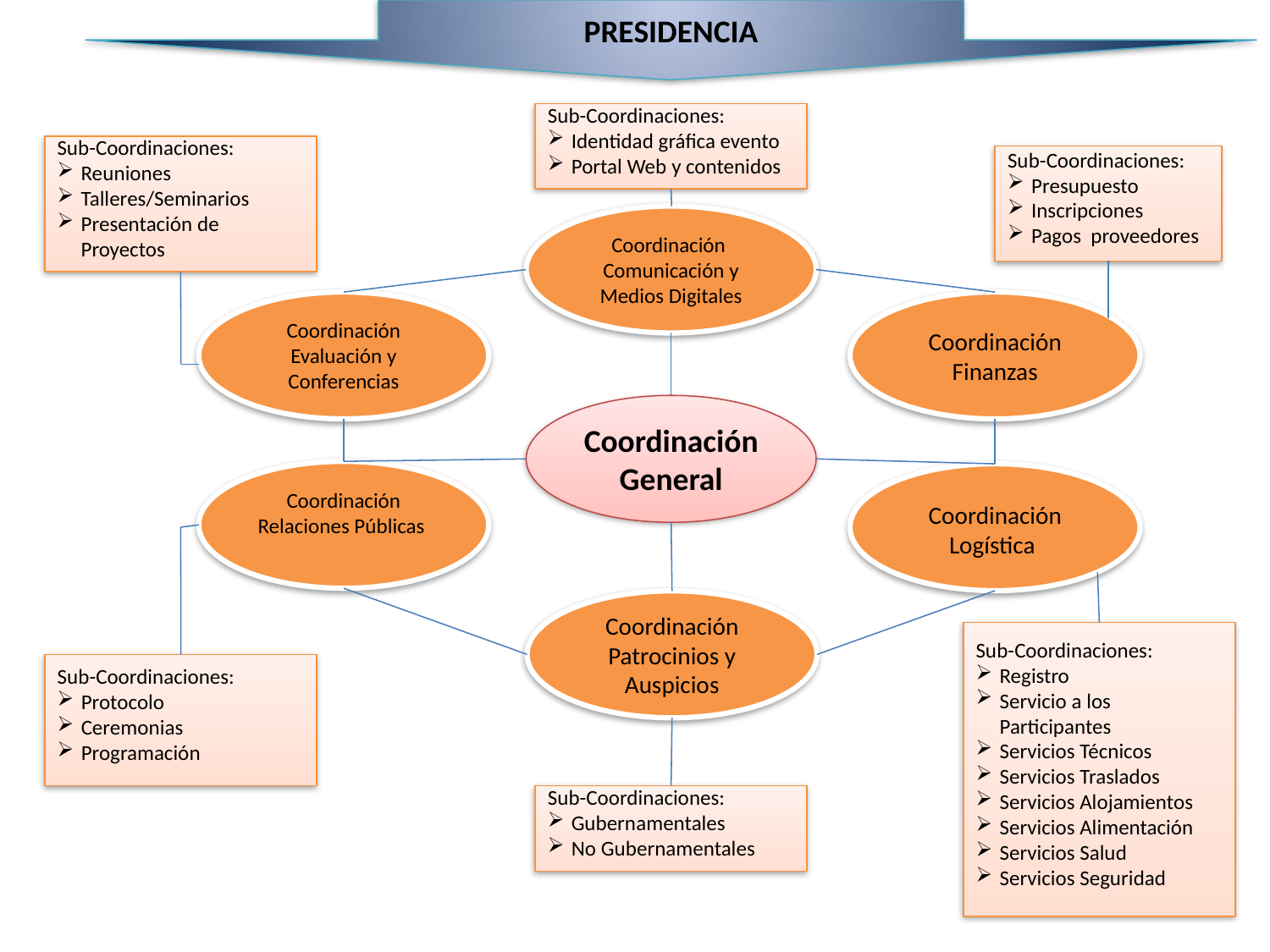

PRESIDENCIA

Sub-Coordinaciones:
Identidad gráfica evento
Portal Web y contenidos

Sub-Coordinaciones:
Reuniones
Talleres/Seminarios
Presentación de Proyectos

Sub-Coordinaciones:
Presupuesto
Inscripciones
Pagos  proveedores

Coordinación  Comunicación y Medios Digitales
Coordinación Evaluación y Conferencias
Coordinación Finanzas
Coordinación General
Coordinación Relaciones Públicas

Coordinación Logística

Coordinación Patrocinios y Auspicios

Sub-Coordinaciones:
Registro
Servicio a los Participantes
Servicios Técnicos
Servicios Traslados
Servicios Alojamientos
Servicios Alimentación
Servicios Salud
Servicios Seguridad

Sub-Coordinaciones:
Protocolo
Ceremonias
Programación

Sub-Coordinaciones:
Gubernamentales
No Gubernamentales